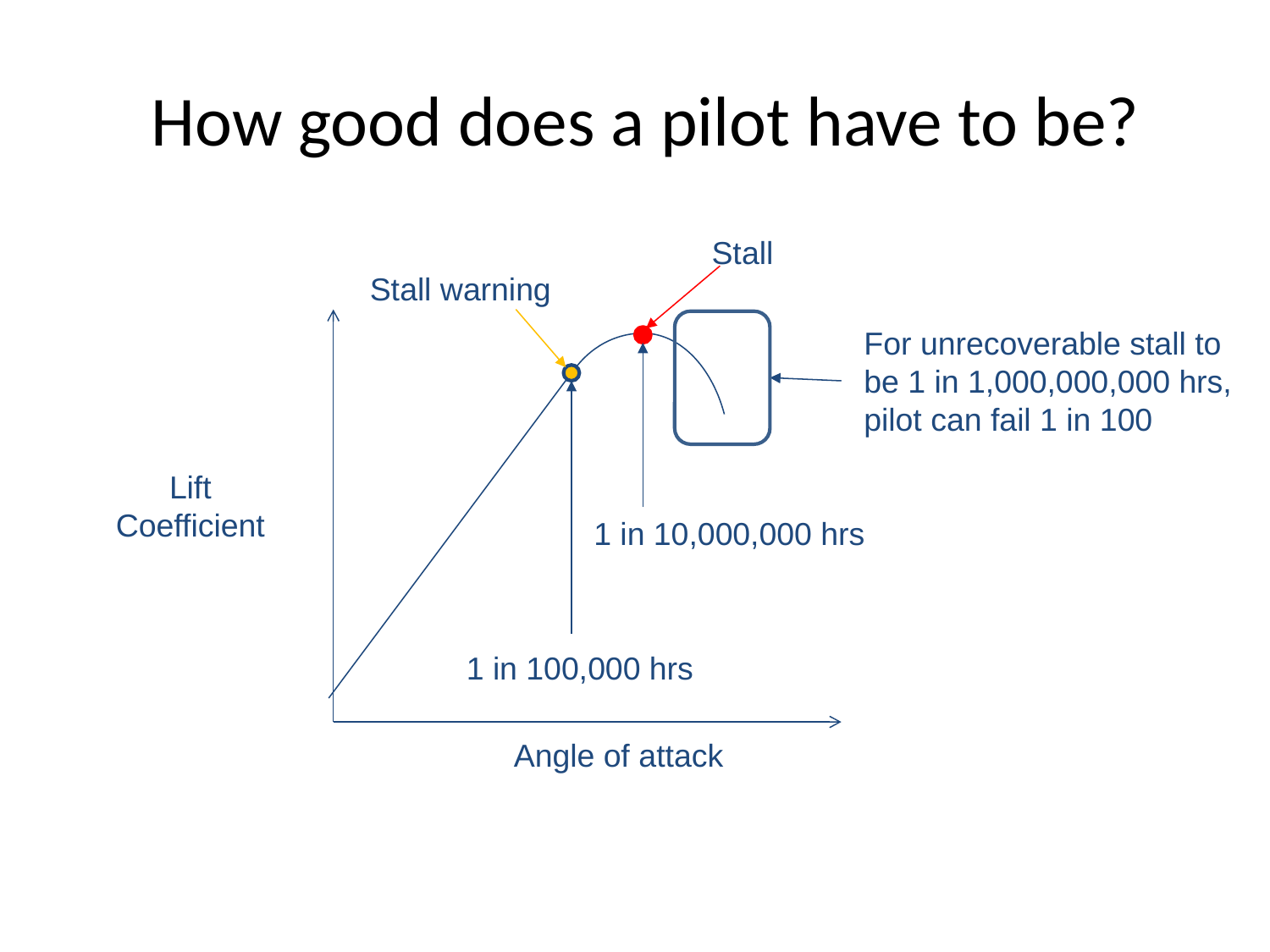

How good does a pilot have to be?
Stall
Stall warning

For unrecoverable stall to
be 1 in 1,000,000,000 hrs,
pilot can fail 1 in 100

Lift
Coefficient
1 in 10,000,000 hrs
1 in 100,000 hrs
Angle of attack